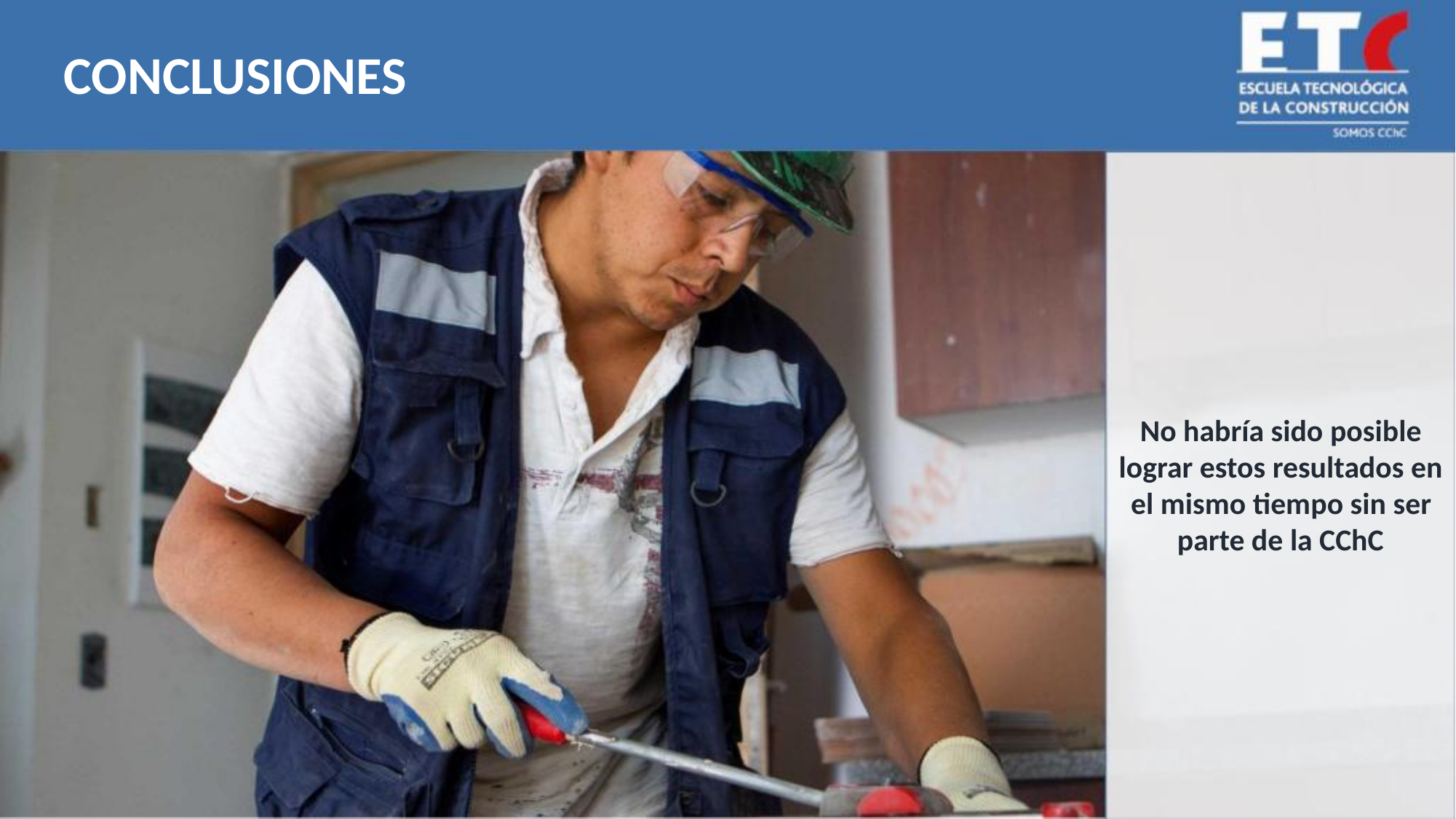

CONCLUSIONES
No habría sido posible
lograr estos resultados en
el mismo tiempo sin ser
parte de la CChC